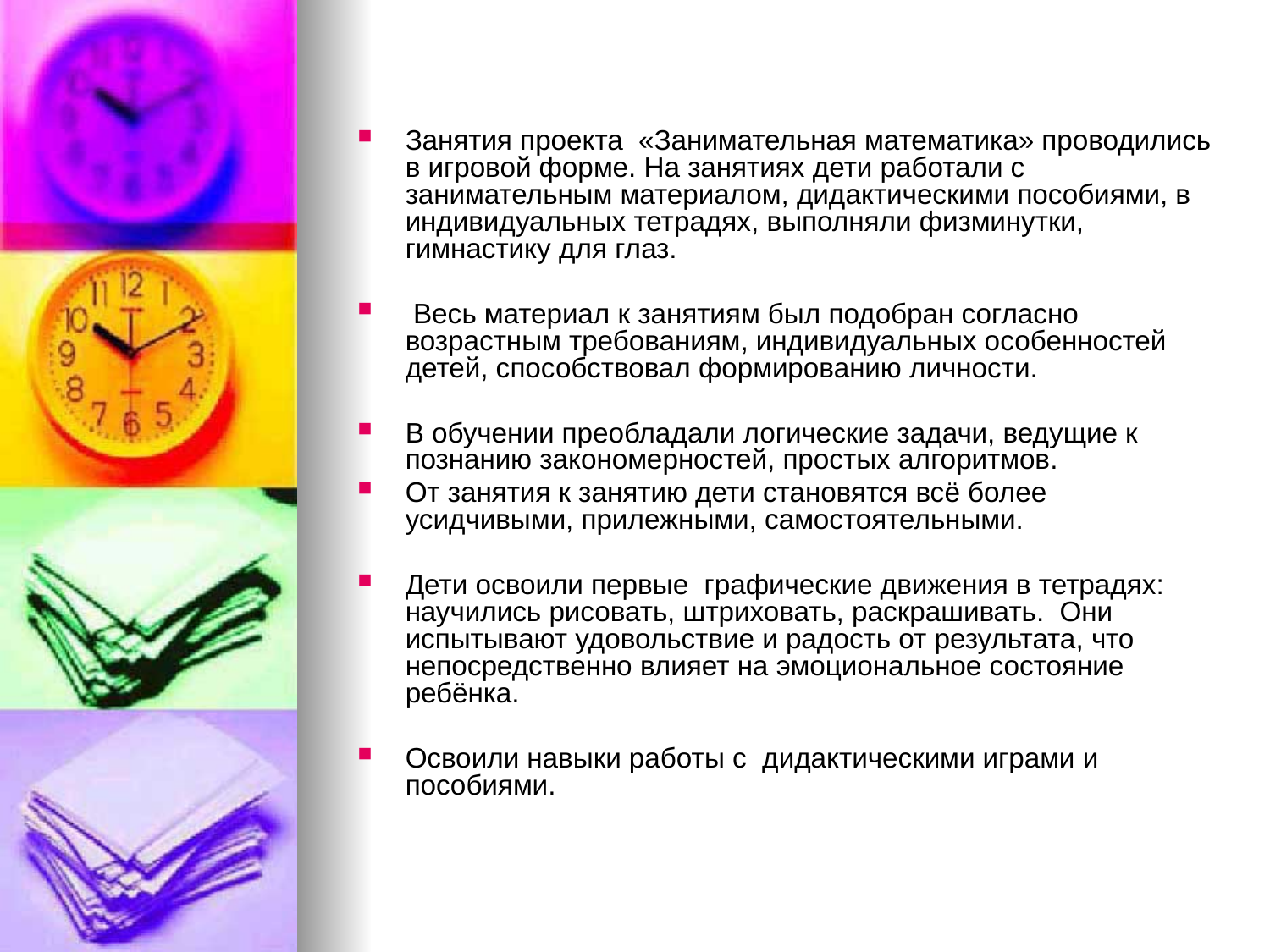

Занятия проекта  «Занимательная математика» проводились  в игровой форме. На занятиях дети работали с занимательным материалом, дидактическими пособиями, в индивидуальных тетрадях, выполняли физминутки, гимнастику для глаз.

 Весь материал к занятиям был подобран согласно возрастным требованиям, индивидуальных особенностей детей, способствовал формированию личности.

В обучении преобладали логические задачи, ведущие к познанию закономерностей, простых алгоритмов.
От занятия к занятию дети становятся всё более усидчивыми, прилежными, самостоятельными.

Дети освоили первые  графические движения в тетрадях:  научились рисовать, штриховать, раскрашивать.  Они испытывают удовольствие и радость от результата, что непосредственно влияет на эмоциональное состояние ребёнка.

Освоили навыки работы с  дидактическими играми и пособиями.